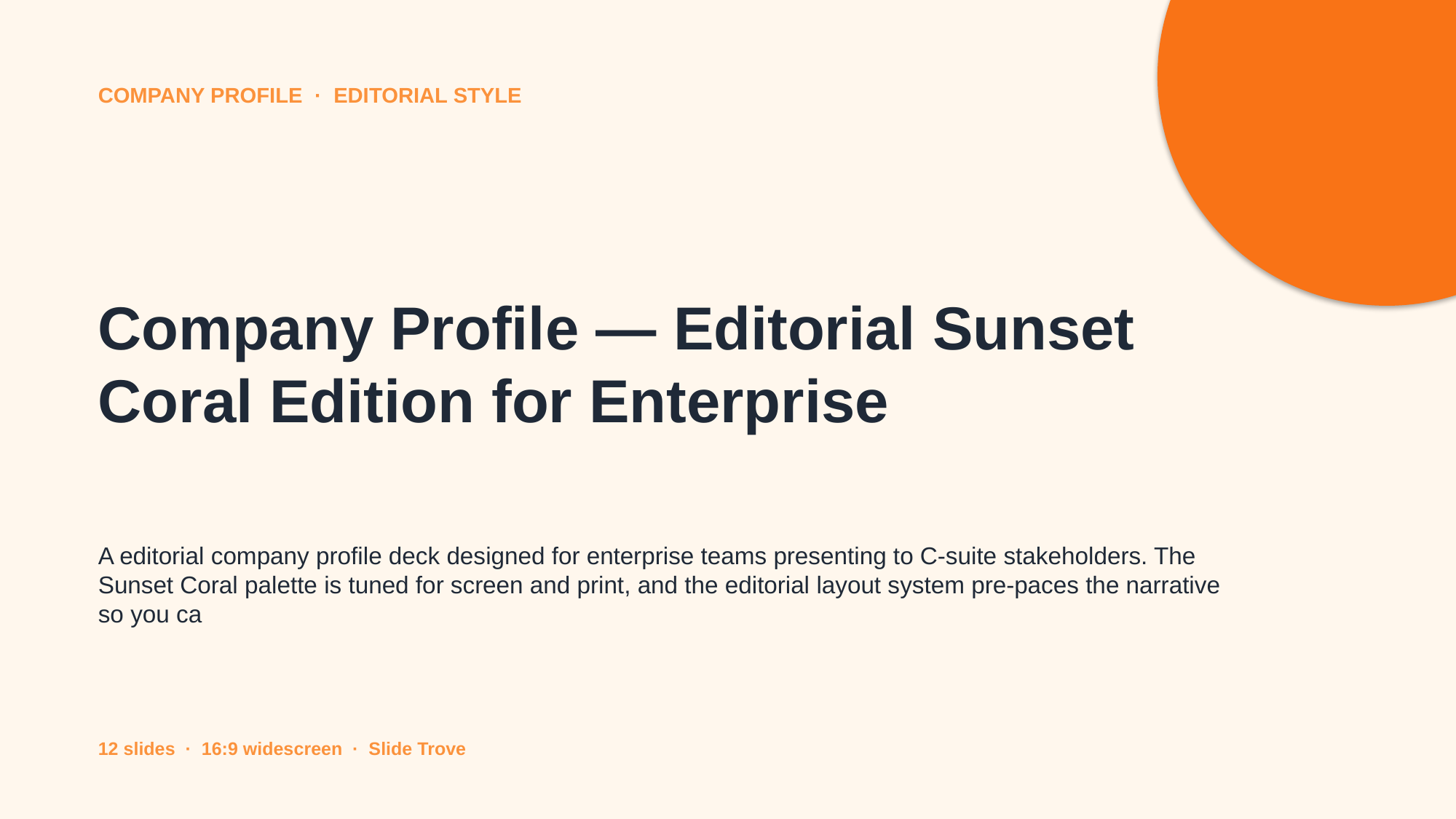

COMPANY PROFILE  ·  EDITORIAL STYLE
Company Profile — Editorial Sunset Coral Edition for Enterprise
A editorial company profile deck designed for enterprise teams presenting to C-suite stakeholders. The Sunset Coral palette is tuned for screen and print, and the editorial layout system pre-paces the narrative so you ca
12 slides  ·  16:9 widescreen  ·  Slide Trove